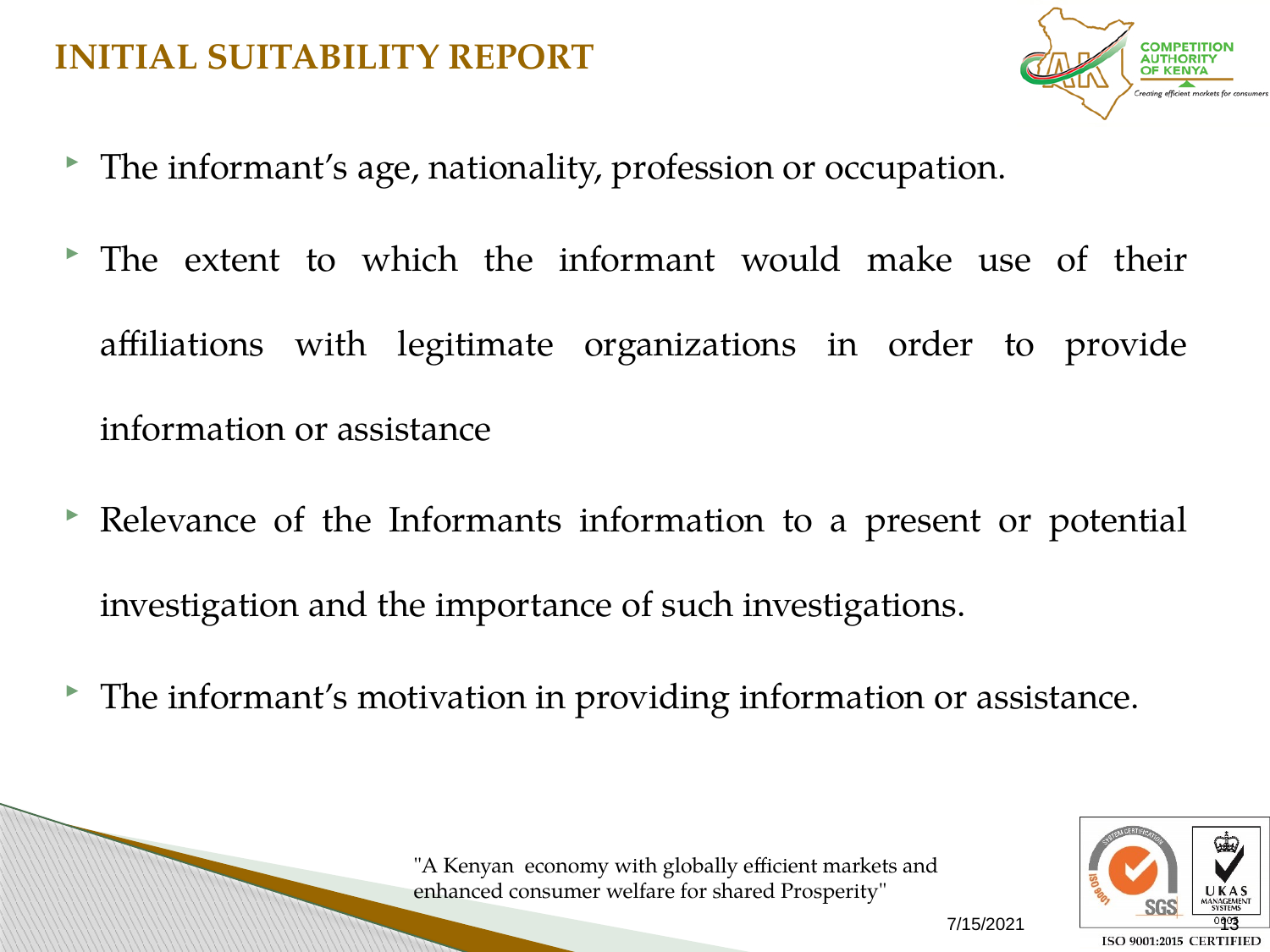

# INITIAL SUITABILITY REPORT
The informant’s age, nationality, profession or occupation.
The extent to which the informant would make use of their affiliations with legitimate organizations in order to provide information or assistance
Relevance of the Informants information to a present or potential investigation and the importance of such investigations.
The informant’s motivation in providing information or assistance.

7/15/2021
13